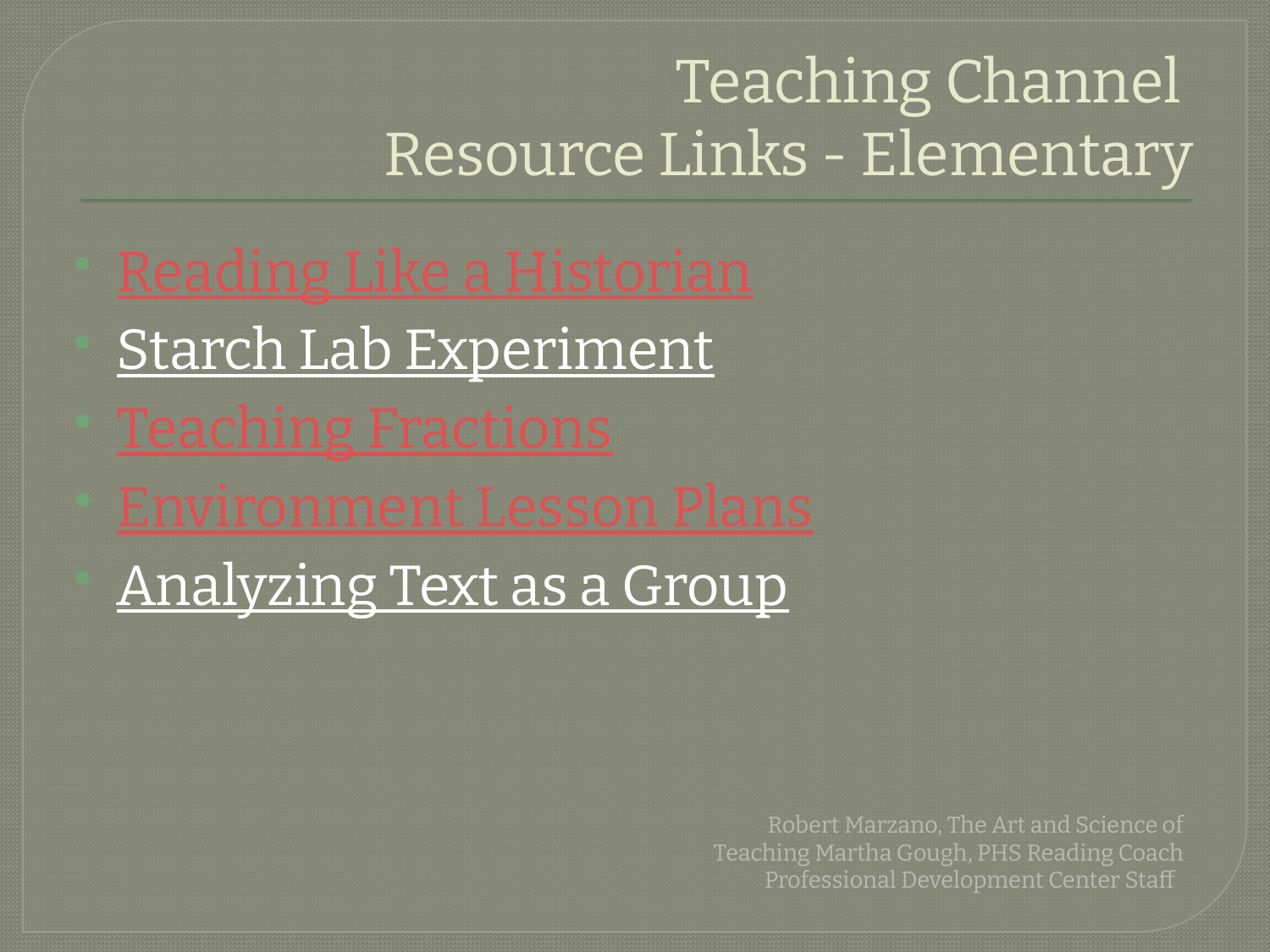

# Teaching Channel Resource Links - Elementary
Reading Like a Historian
Starch Lab Experiment
Teaching Fractions
Environment Lesson Plans
Analyzing Text as a Group

Robert Marzano, The Art and Science of Teaching Martha Gough, PHS Reading Coach Professional Development Center Staff